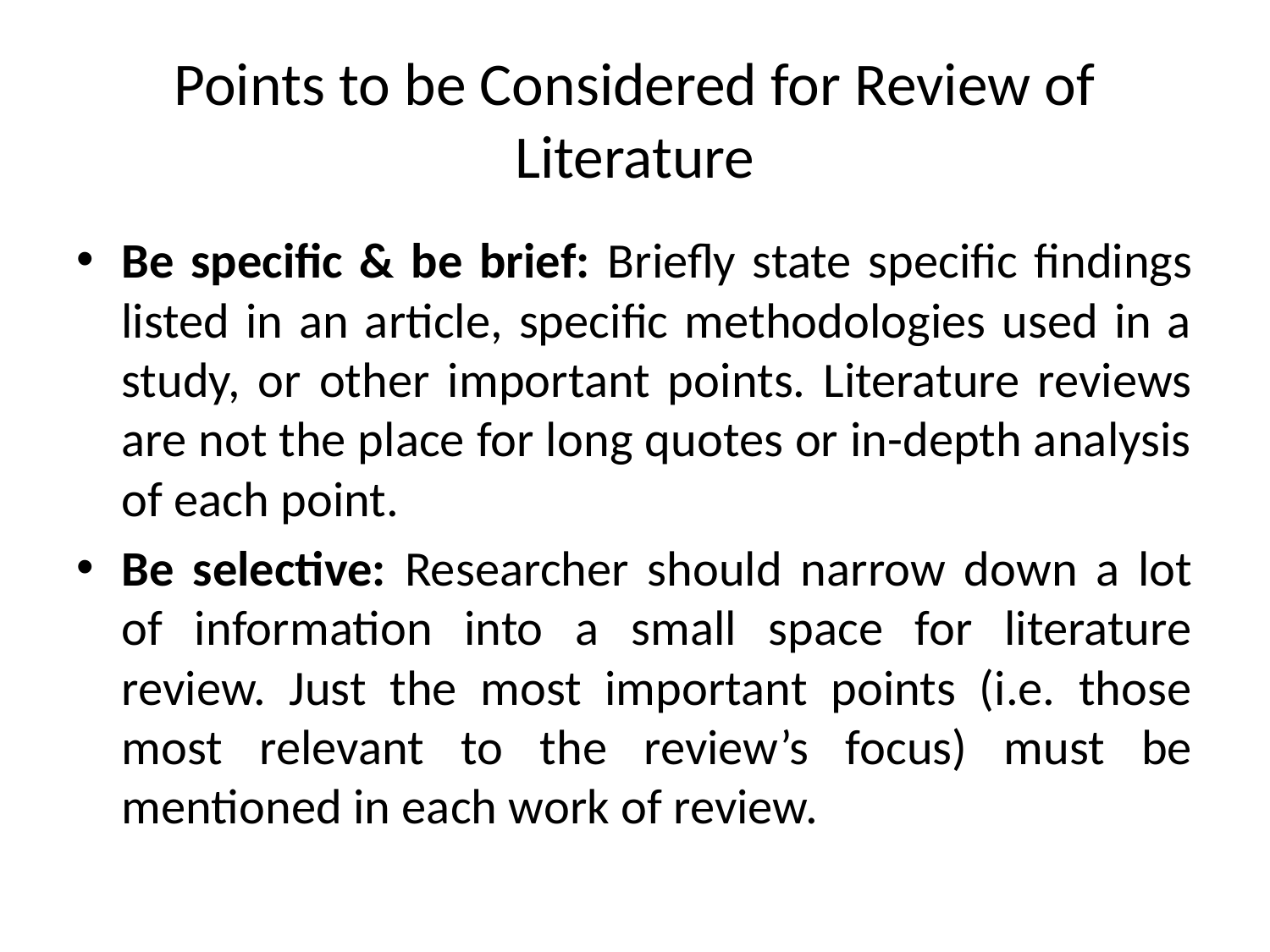

# Points to be Considered for Review of Literature
Be specific & be brief: Briefly state specific findings listed in an article, specific methodologies used in a study, or other important points. Literature reviews are not the place for long quotes or in-depth analysis of each point.
Be selective: Researcher should narrow down a lot of information into a small space for literature review. Just the most important points (i.e. those most relevant to the review’s focus) must be mentioned in each work of review.